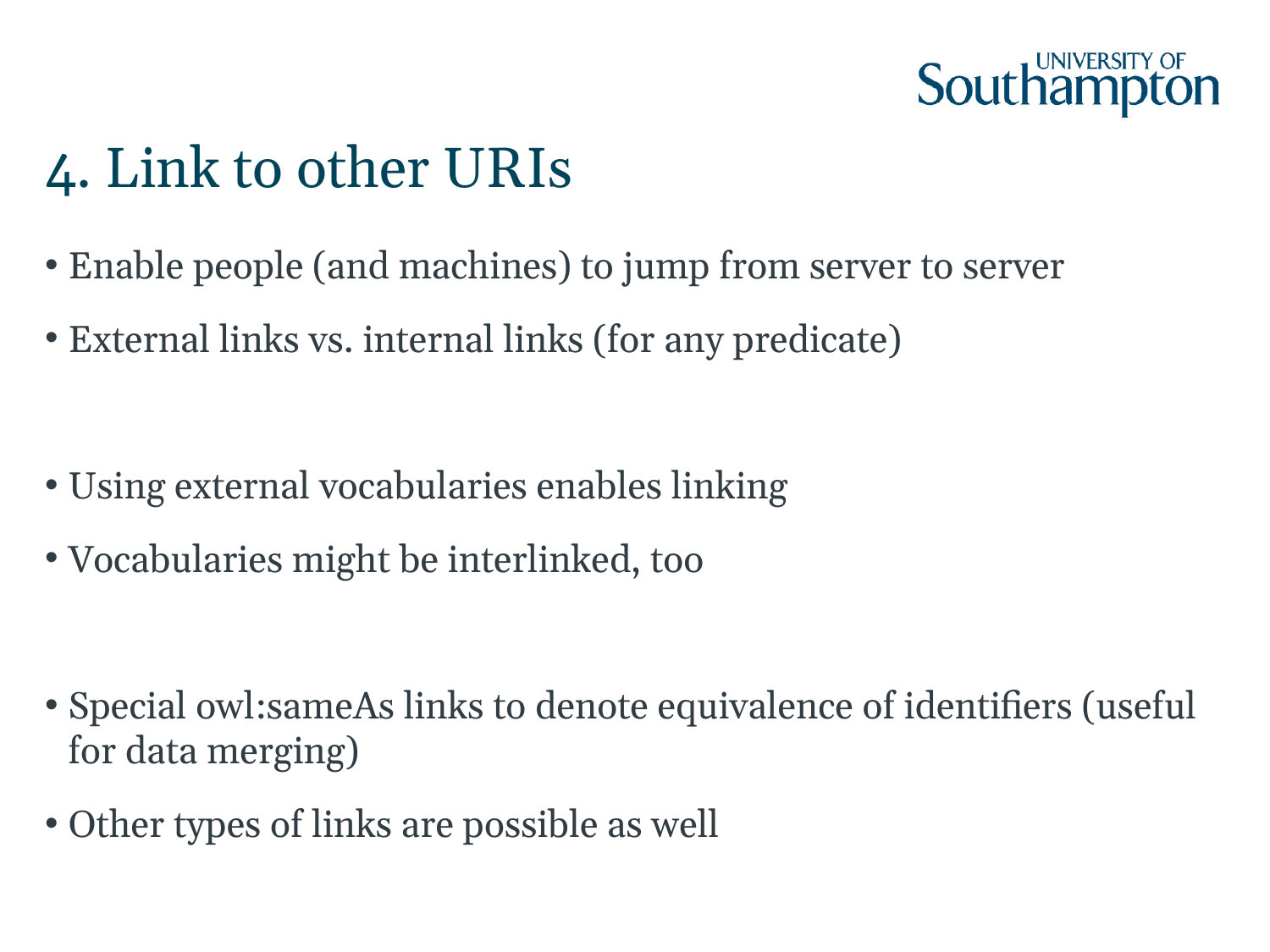

# 4. Link to other URIs
Enable people (and machines) to jump from server to server
External links vs. internal links (for any predicate)

Using external vocabularies enables linking
Vocabularies might be interlinked, too

Special owl:sameAs links to denote equivalence of identifiers (useful for data merging)
Other types of links are possible as well